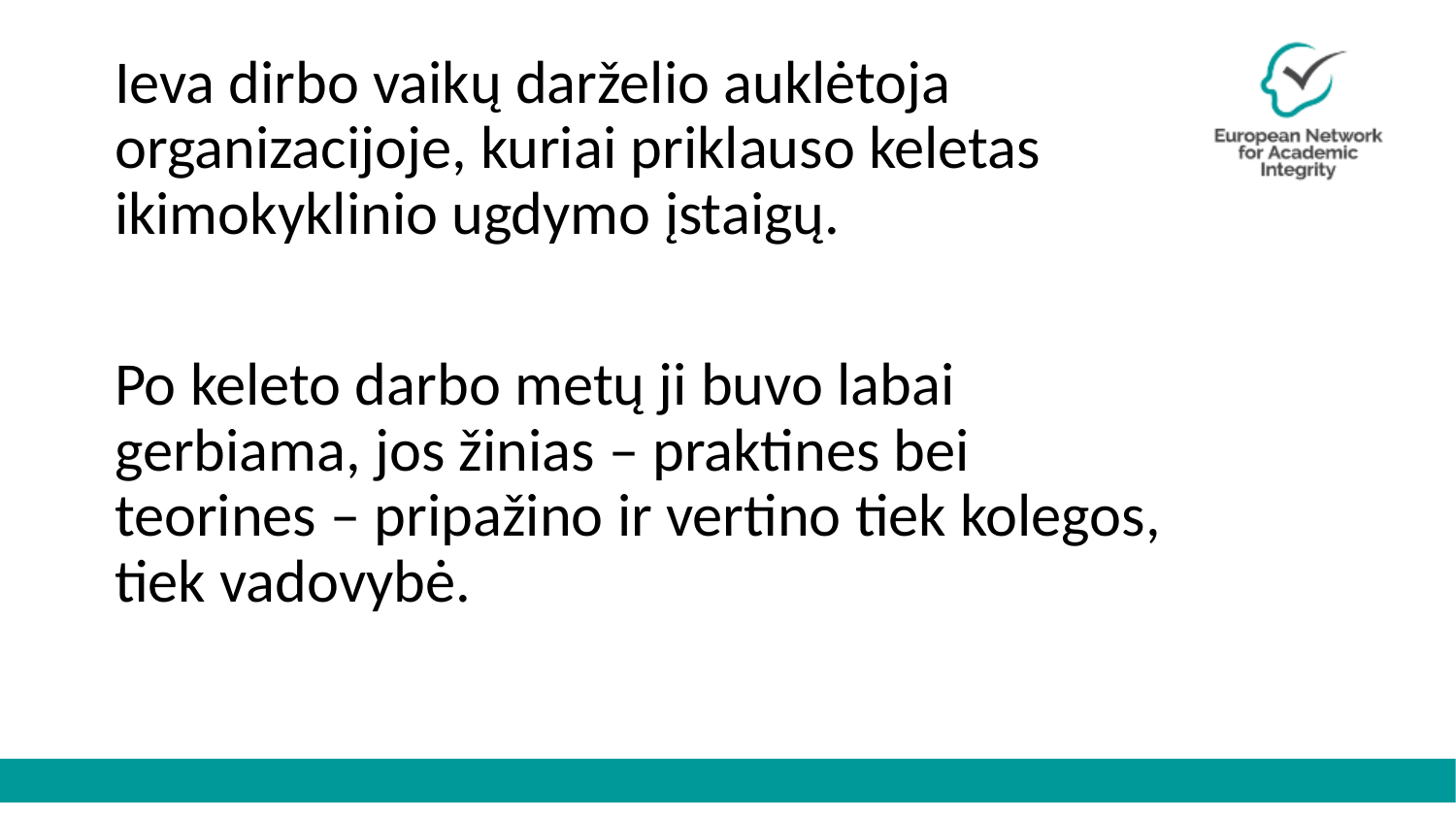

Ieva dirbo vaikų darželio auklėtoja organizacijoje, kuriai priklauso keletas ikimokyklinio ugdymo įstaigų.

Po keleto darbo metų ji buvo labai gerbiama, jos žinias – praktines bei teorines – pripažino ir vertino tiek kolegos, tiek vadovybė.